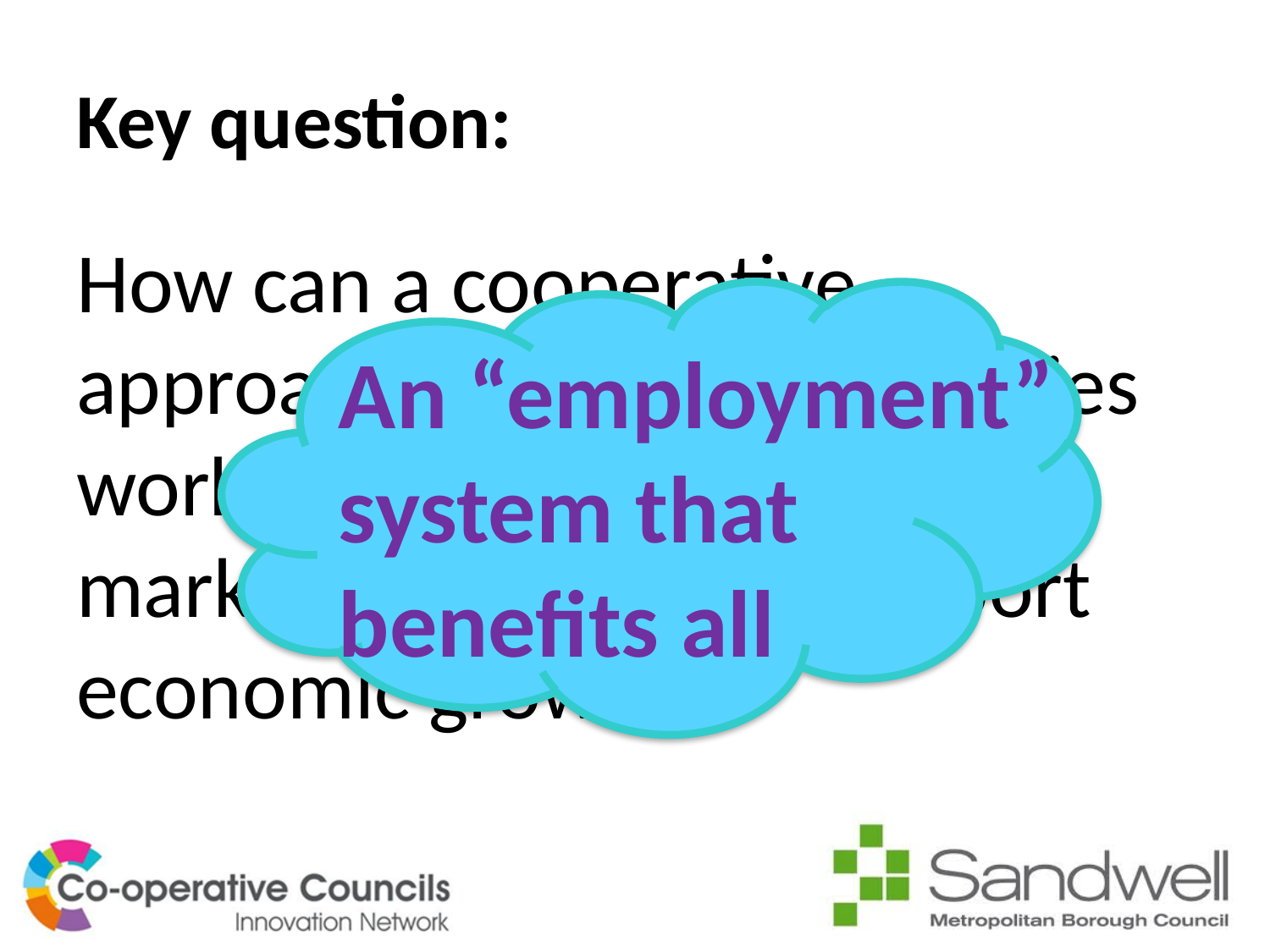

# Key question:
How can a cooperative approach help local economies work better, tackle labour market exclusion and support economic growth?

An “employment” system that benefits all